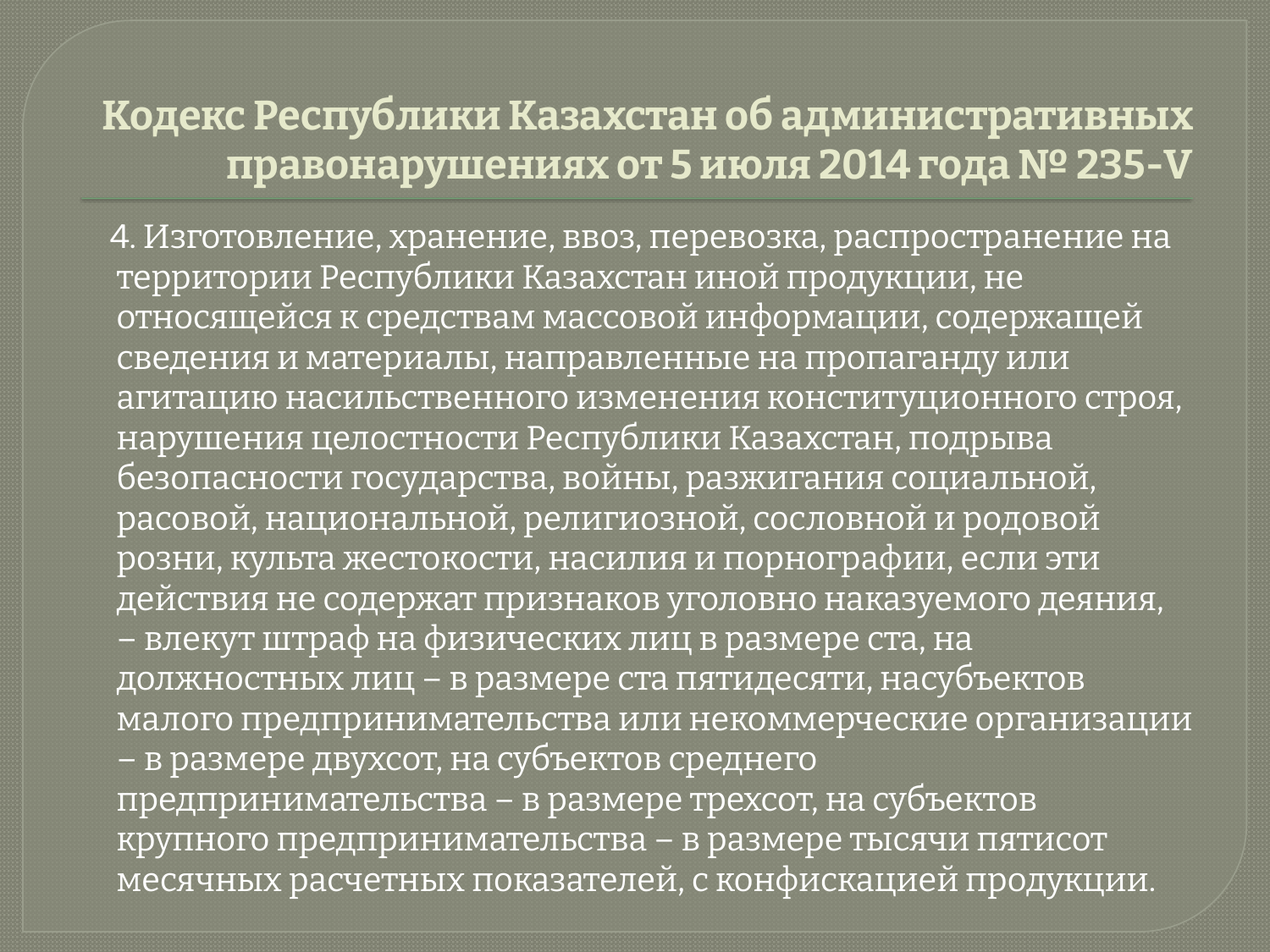

# Кодекс Республики Казахстан об административных правонарушениях от 5 июля 2014 года № 235-V

     4. Изготовление, хранение, ввоз, перевозка, распространение на территории Республики Казахстан иной продукции, не относящейся к средствам массовой информации, содержащей сведения и материалы, направленные на пропаганду или агитацию насильственного изменения конституционного строя, нарушения целостности Республики Казахстан, подрыва безопасности государства, войны, разжигания социальной, расовой, национальной, религиозной, сословной и родовой розни, культа жестокости, насилия и порнографии, если эти действия не содержат признаков уголовно наказуемого деяния, – влекут штраф на физических лиц в размере ста, на должностных лиц – в размере ста пятидесяти, насубъектов малого предпринимательства или некоммерческие организации – в размере двухсот, на субъектов среднего предпринимательства – в размере трехсот, на субъектов крупного предпринимательства – в размере тысячи пятисот месячных расчетных показателей, с конфискацией продукции.